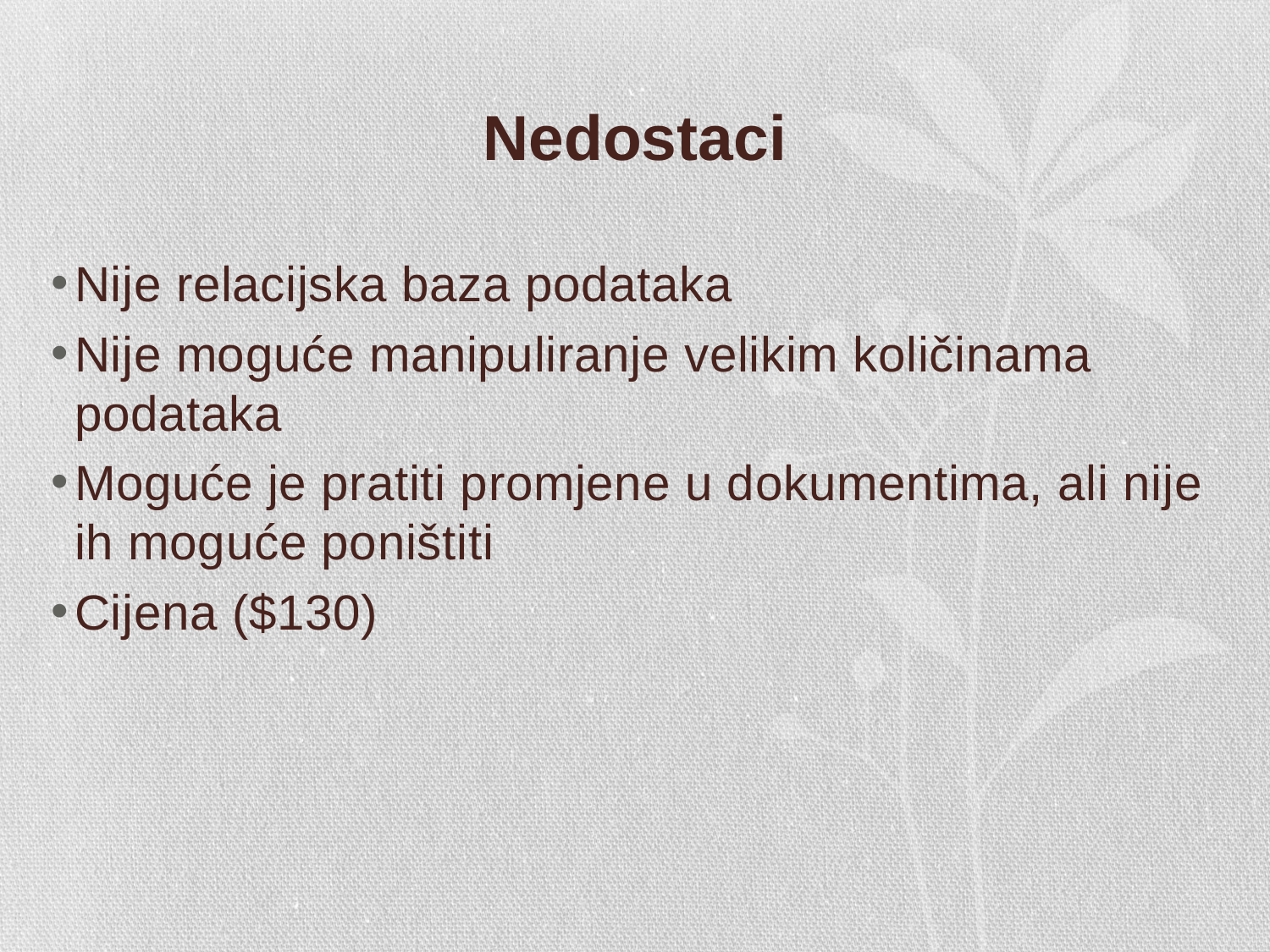

Nedostaci
Nije relacijska baza podataka
Nije moguće manipuliranje velikim količinama podataka
Moguće je pratiti promjene u dokumentima, ali nije ih moguće poništiti
Cijena ($130)